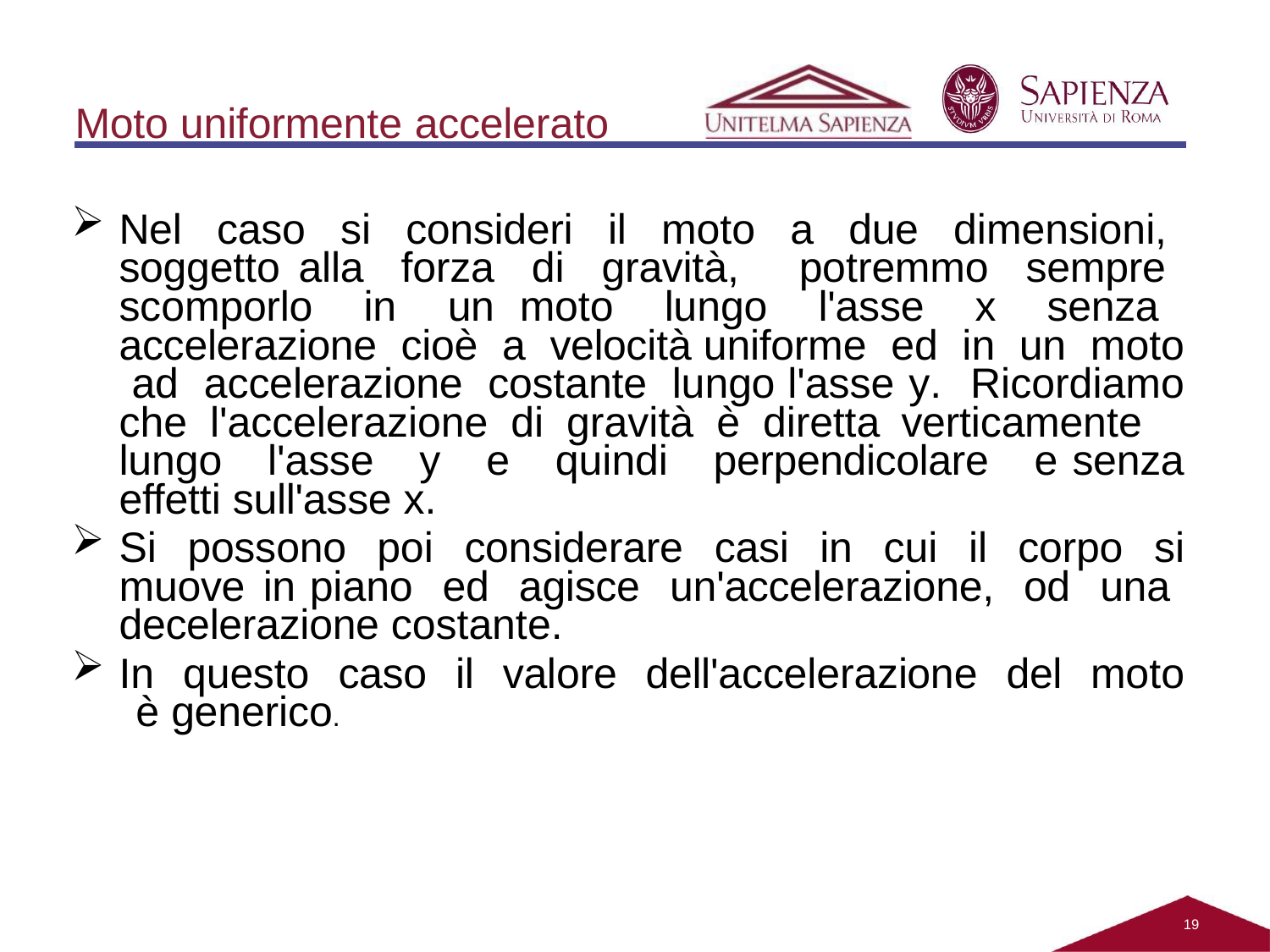

Moto uniformente accelerato

Nel  caso  si  consideri  il  moto  a  due  dimensioni,  soggetto alla  forza  di  gravità,   potremmo  sempre  scomporlo  in  un moto  lungo  l'asse  x  senza  accelerazione  cioè  a  velocità uniforme  ed  in  un  moto  ad  accelerazione  costante  lungo l'asse y.  Ricordiamo che l'accelerazione di gravità è diretta verticamente   lungo   l'asse   y   e   quindi   perpendicolare   e senza effetti sull'asse x.
Si possono poi considerare casi in cui il corpo si muove in piano  ed  agisce  un'accelerazione,  od  una  decelerazione costante.
In  questo  caso  il  valore  dell'accelerazione  del  moto  è generico.
19